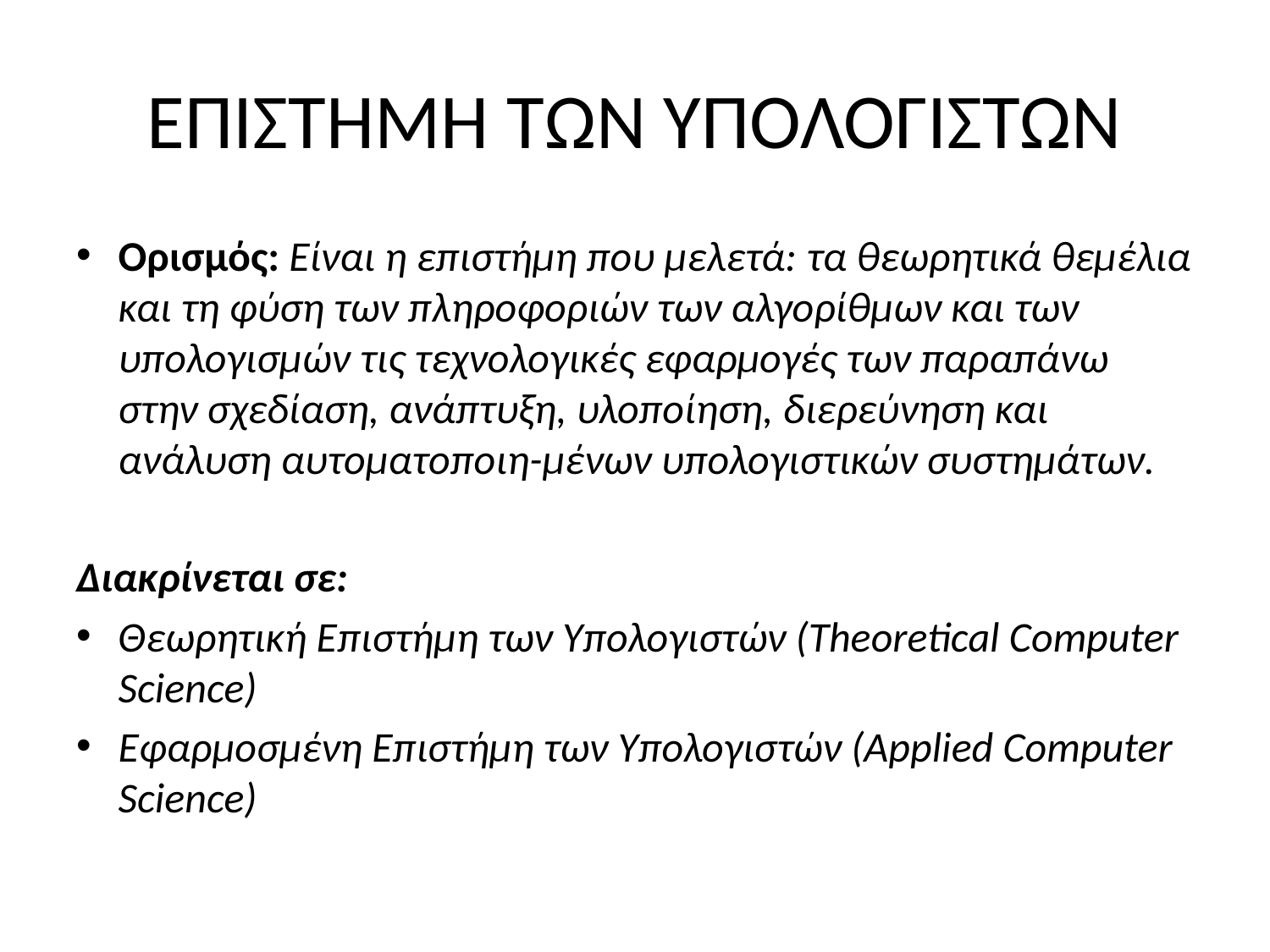

# ΕΠΙΣΤΗΜΗ ΤΩΝ ΥΠΟΛΟΓΙΣΤΩΝ
Ορισμός: Είναι η επιστήμη που μελετά: τα θεωρητικά θεμέλια και τη φύση των πληροφοριών των αλγορίθμων και των υπολογισμών τις τεχνολογικές εφαρμογές των παραπάνω στην σχεδίαση, ανάπτυξη, υλοποίηση, διερεύνηση και ανάλυση αυτοματοποιη-μένων υπολογιστικών συστημάτων.

Διακρίνεται σε:
Θεωρητική Επιστήμη των Υπολογιστών (Theoretical Computer Science)
Εφαρμοσμένη Επιστήμη των Υπολογιστών (Applied Computer Science)